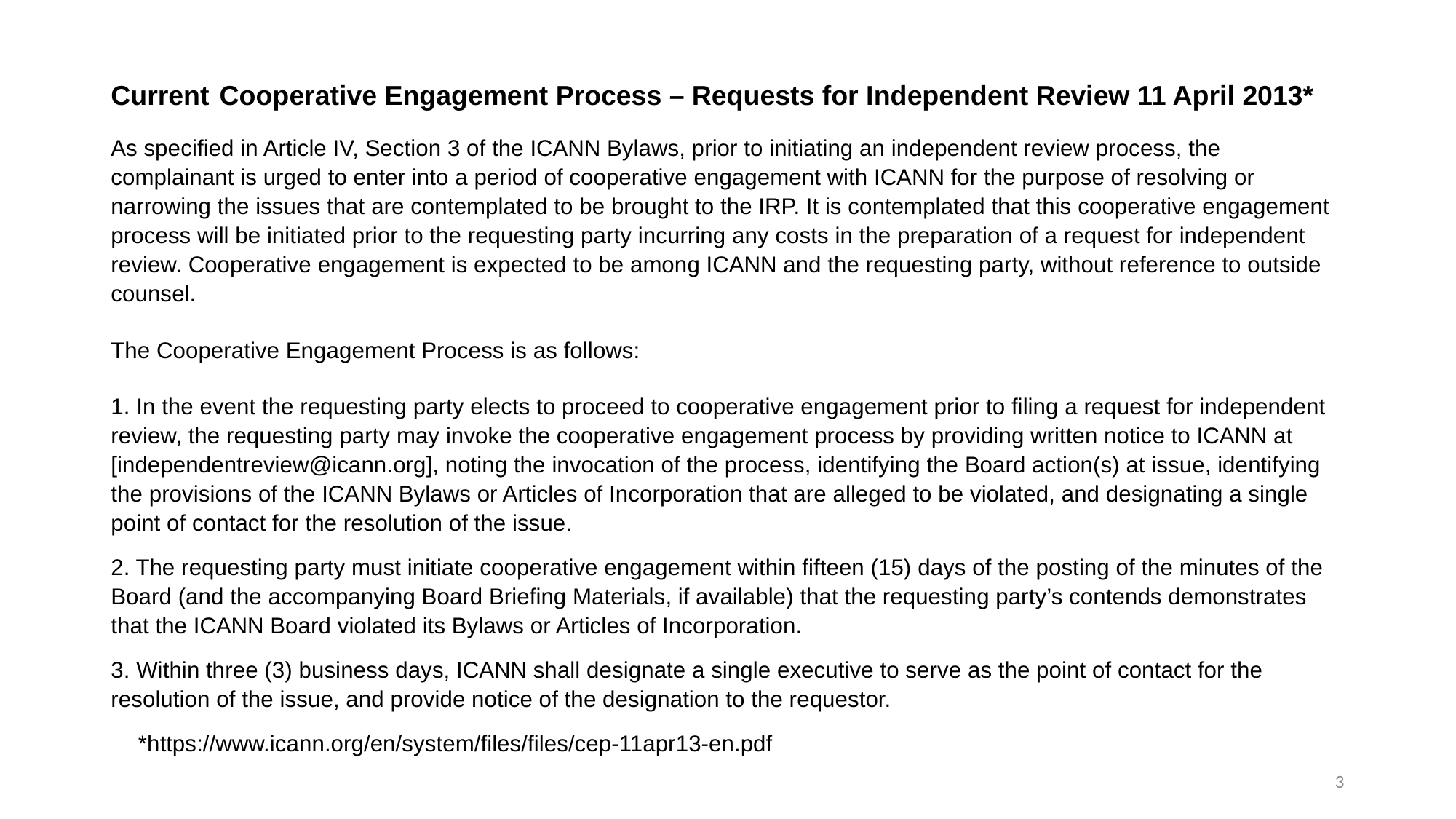

# Current Cooperative Engagement Process – Requests for Independent Review 11 April 2013*
As specified in Article IV, Section 3 of the ICANN Bylaws, prior to initiating an independent review process, the complainant is urged to enter into a period of cooperative engagement with ICANN for the purpose of resolving or narrowing the issues that are contemplated to be brought to the IRP. It is contemplated that this cooperative engagement process will be initiated prior to the requesting party incurring any costs in the preparation of a request for independent review. Cooperative engagement is expected to be among ICANN and the requesting party, without reference to outside counsel.
The Cooperative Engagement Process is as follows:
1. In the event the requesting party elects to proceed to cooperative engagement prior to filing a request for independent review, the requesting party may invoke the cooperative engagement process by providing written notice to ICANN at [independentreview@icann.org], noting the invocation of the process, identifying the Board action(s) at issue, identifying the provisions of the ICANN Bylaws or Articles of Incorporation that are alleged to be violated, and designating a single point of contact for the resolution of the issue.
2. The requesting party must initiate cooperative engagement within fifteen (15) days of the posting of the minutes of the Board (and the accompanying Board Briefing Materials, if available) that the requesting party’s contends demonstrates that the ICANN Board violated its Bylaws or Articles of Incorporation.
3. Within three (3) business days, ICANN shall designate a single executive to serve as the point of contact for the resolution of the issue, and provide notice of the designation to the requestor.
*https://www.icann.org/en/system/files/files/cep-11apr13-en.pdf
3